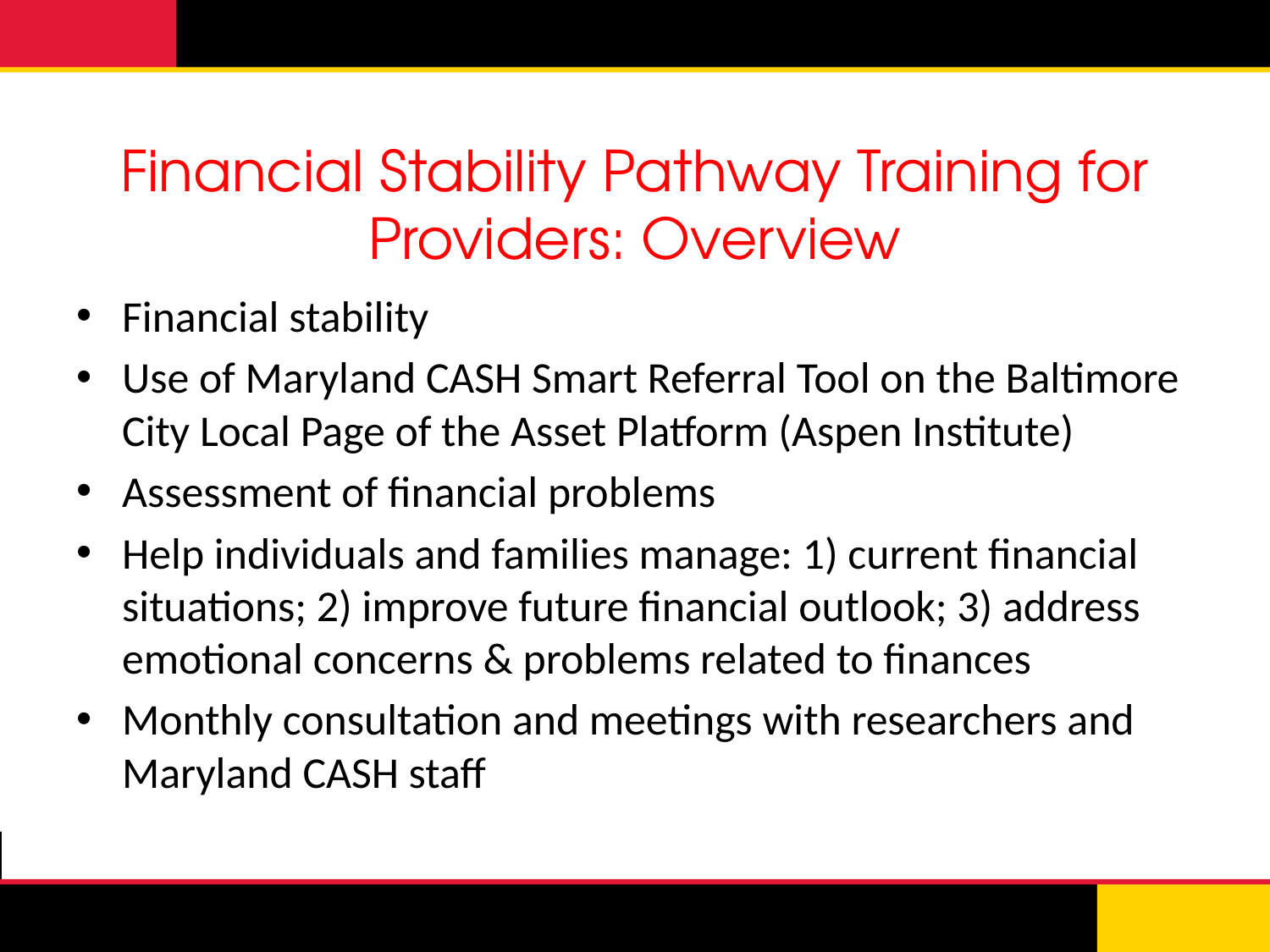

# Financial Stability Pathway Training for Providers: Overview
Financial stability
Use of Maryland CASH Smart Referral Tool on the Baltimore City Local Page of the Asset Platform (Aspen Institute)
Assessment of financial problems
Help individuals and families manage: 1) current financial situations; 2) improve future financial outlook; 3) address emotional concerns & problems related to finances
Monthly consultation and meetings with researchers and Maryland CASH staff